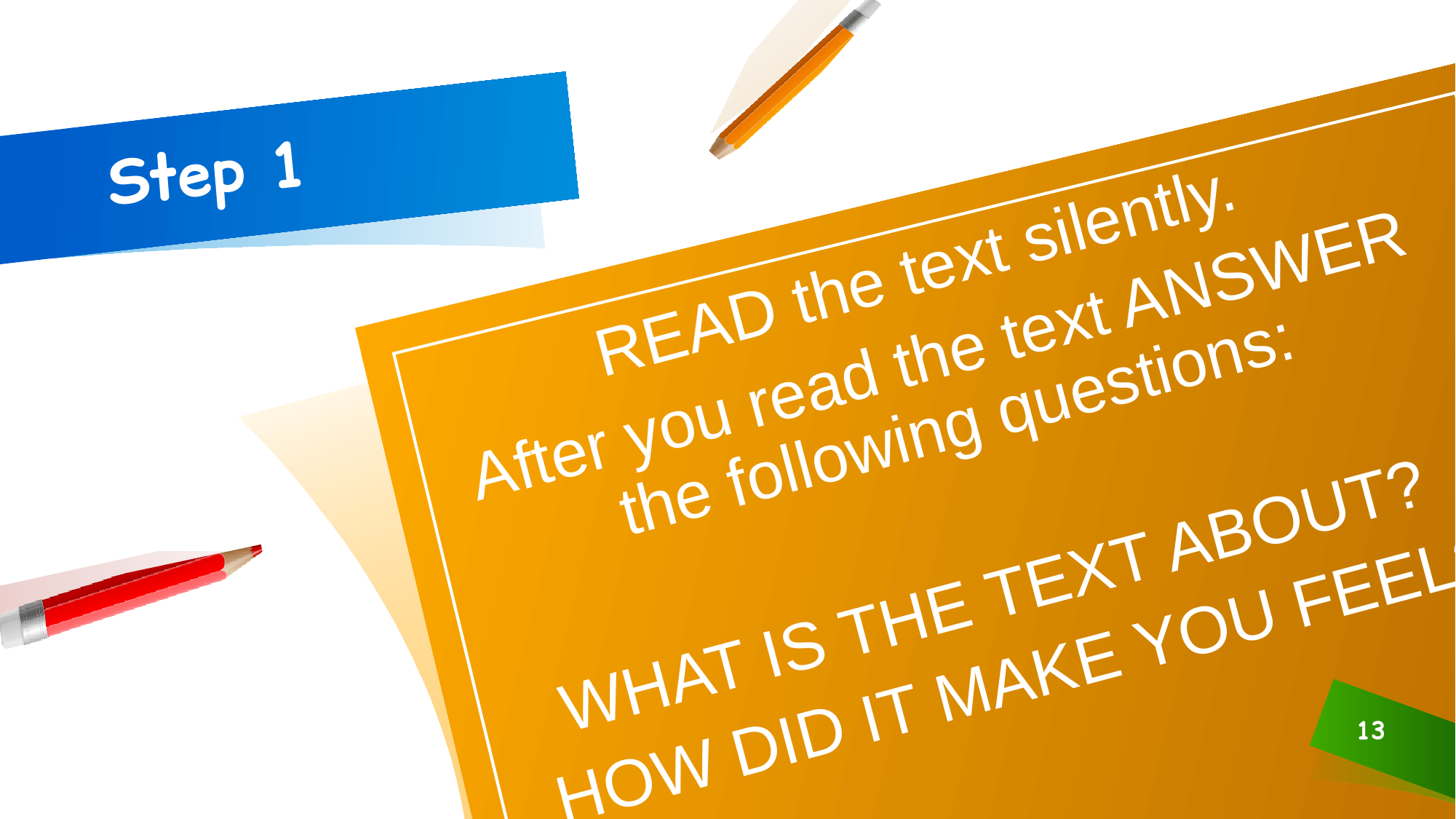

# Step 1
READ the text silently.
After you read the text ANSWER the following questions:

WHAT IS THE TEXT ABOUT?
HOW DID IT MAKE YOU FEEL?

13